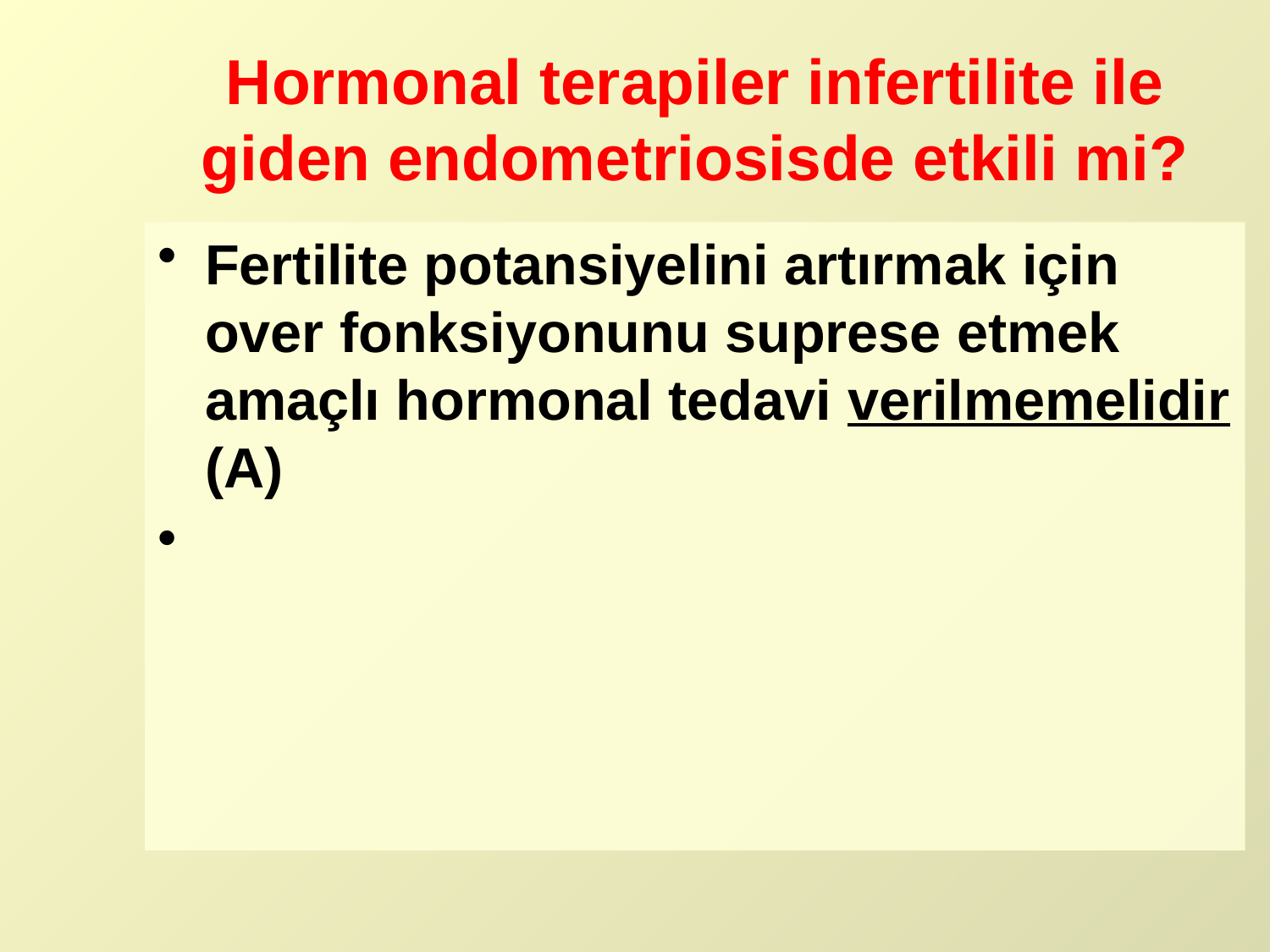

# Hormonal terapiler infertilite ile giden endometriosisde etkili mi?
Fertilite potansiyelini artırmak için over fonksiyonunu suprese etmek amaçlı hormonal tedavi verilmemelidir (A)